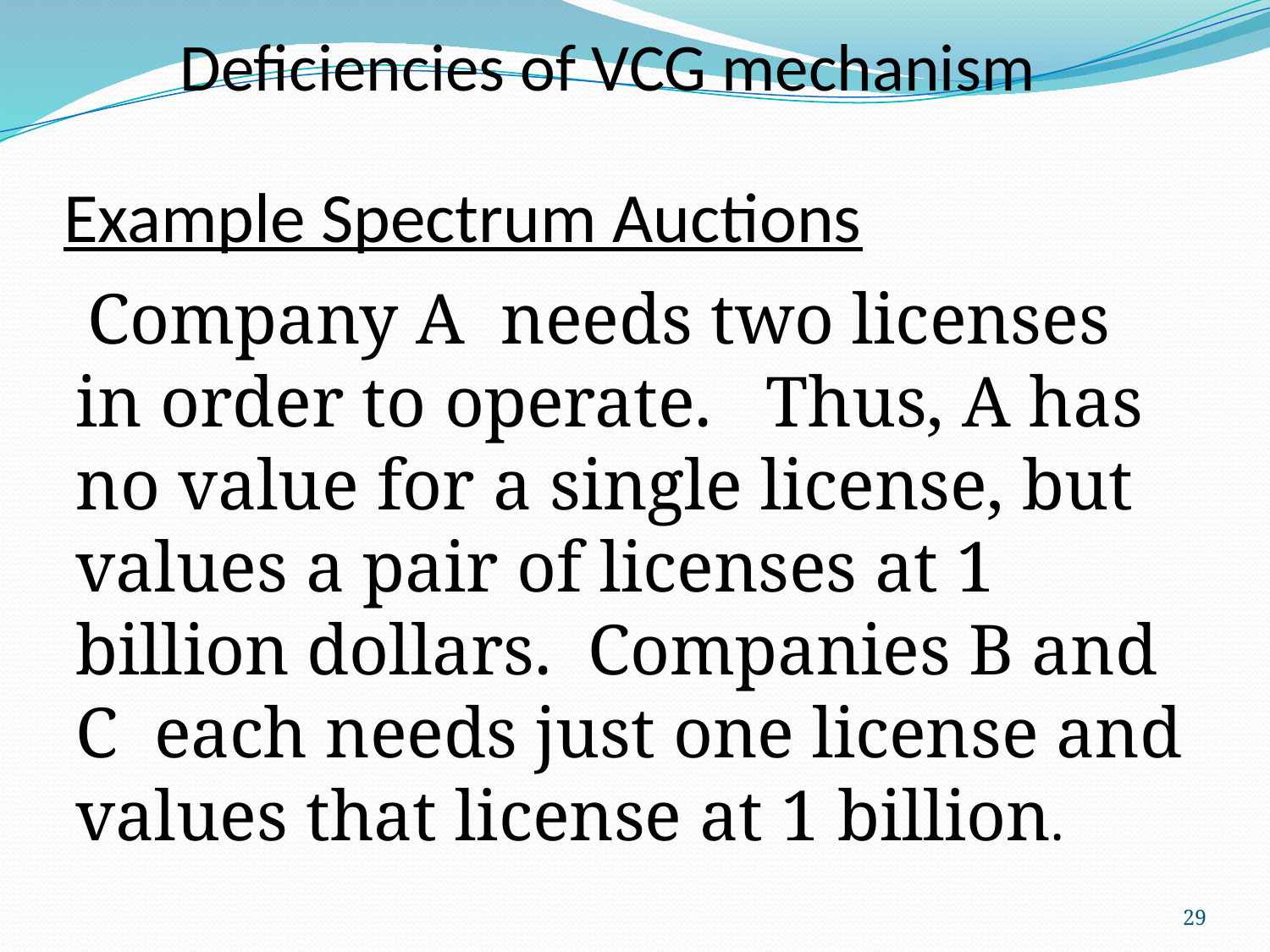

Deficiencies of VCG mechanism
# Example Spectrum Auctions
 Company A  needs two licenses in order to operate.   Thus, A has no value for a single license, but values a pair of licenses at 1 billion dollars.  Companies B and C  each needs just one license and values that license at 1 billion.
29